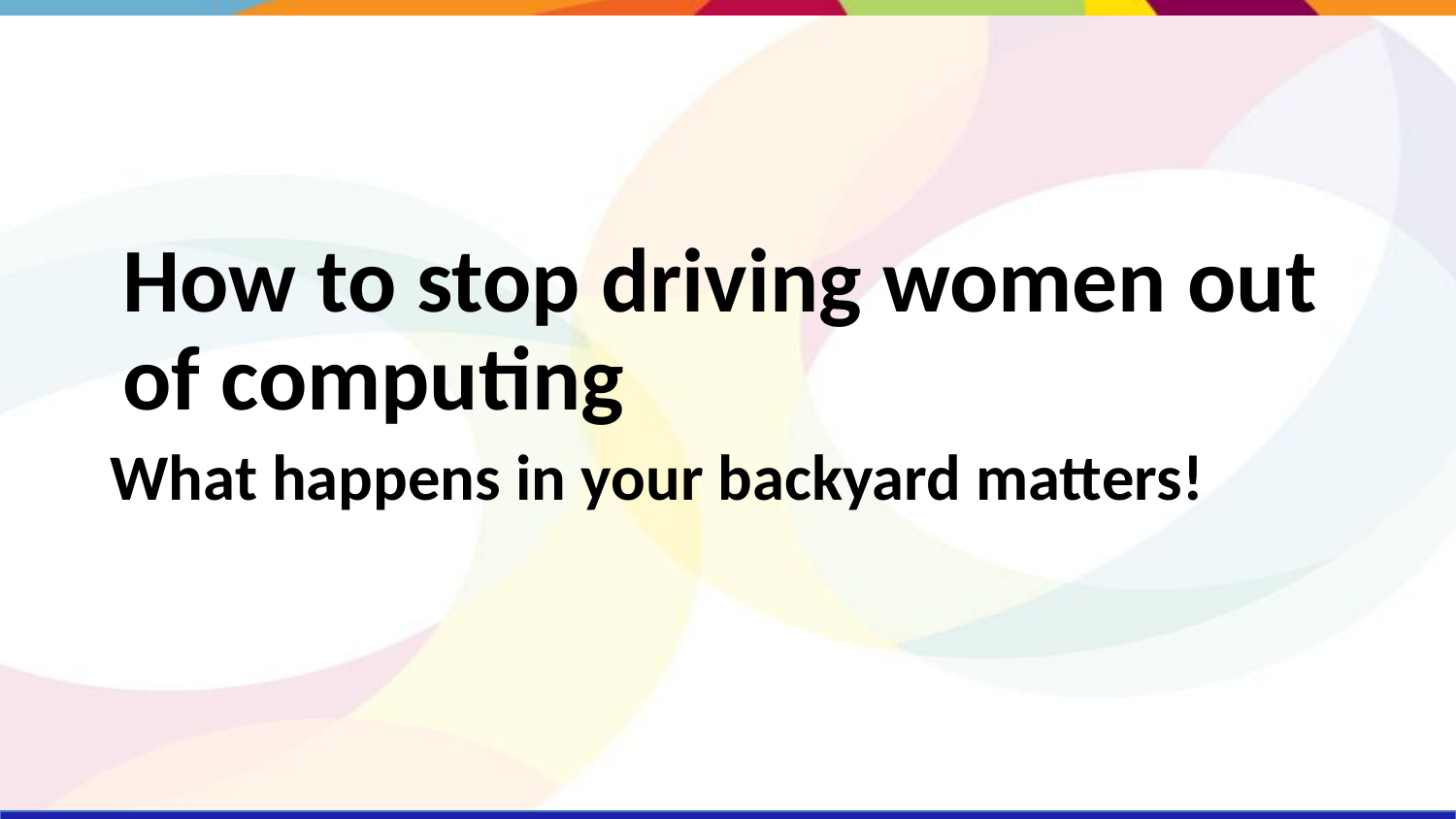

# How to stop driving women out of computing
What happens in your backyard matters!